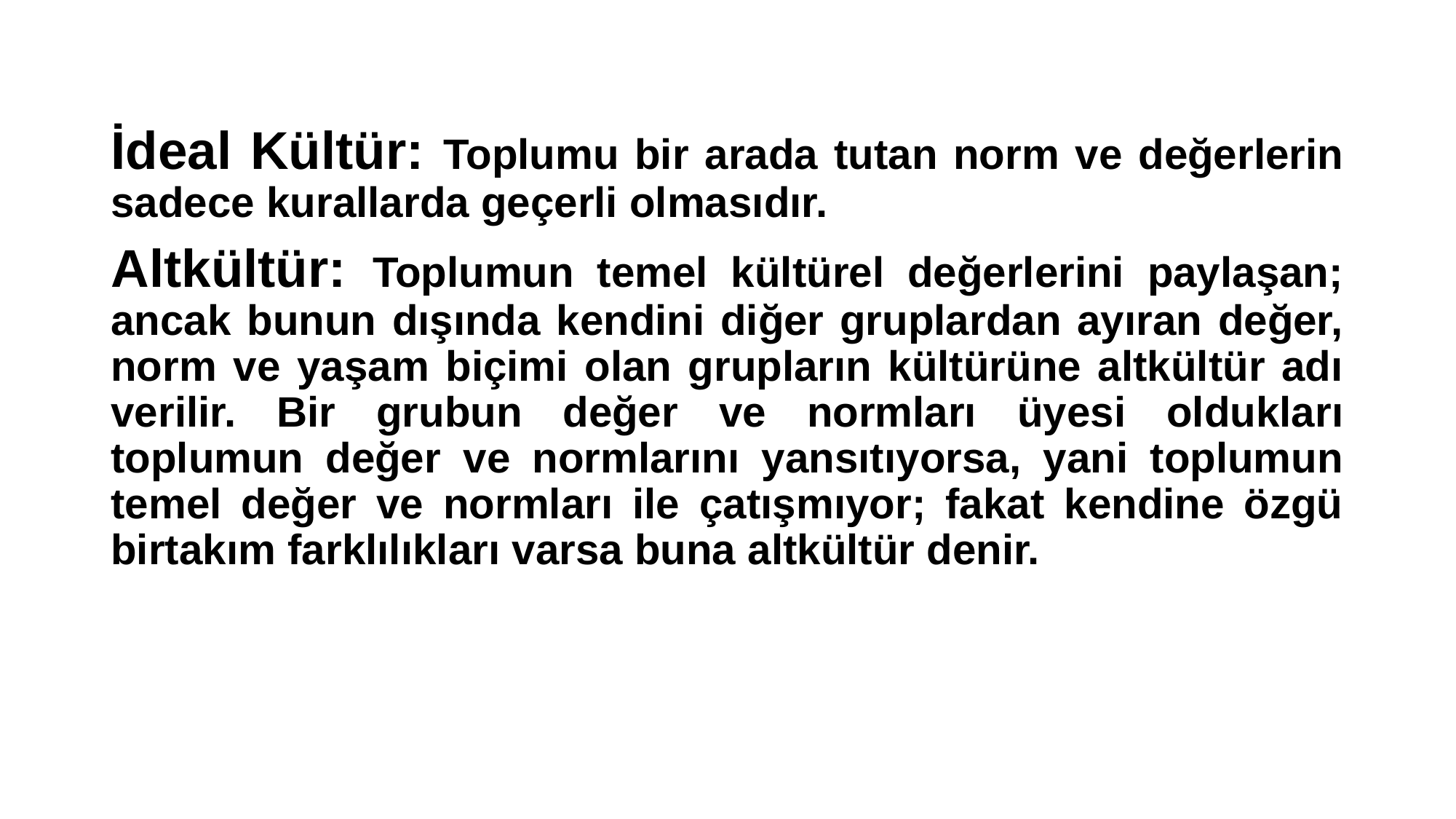

İdeal Kültür: Toplumu bir arada tutan norm ve değerlerin sadece kurallarda geçerli olmasıdır.
Altkültür: Toplumun temel kültürel değerlerini paylaşan; ancak bunun dışında kendini diğer gruplardan ayıran değer, norm ve yaşam biçimi olan grupların kültürüne altkültür adı verilir. Bir grubun değer ve normları üyesi oldukları toplumun değer ve normlarını yansıtıyorsa, yani toplumun temel değer ve normları ile çatışmıyor; fakat kendine özgü birtakım farklılıkları varsa buna altkültür denir.